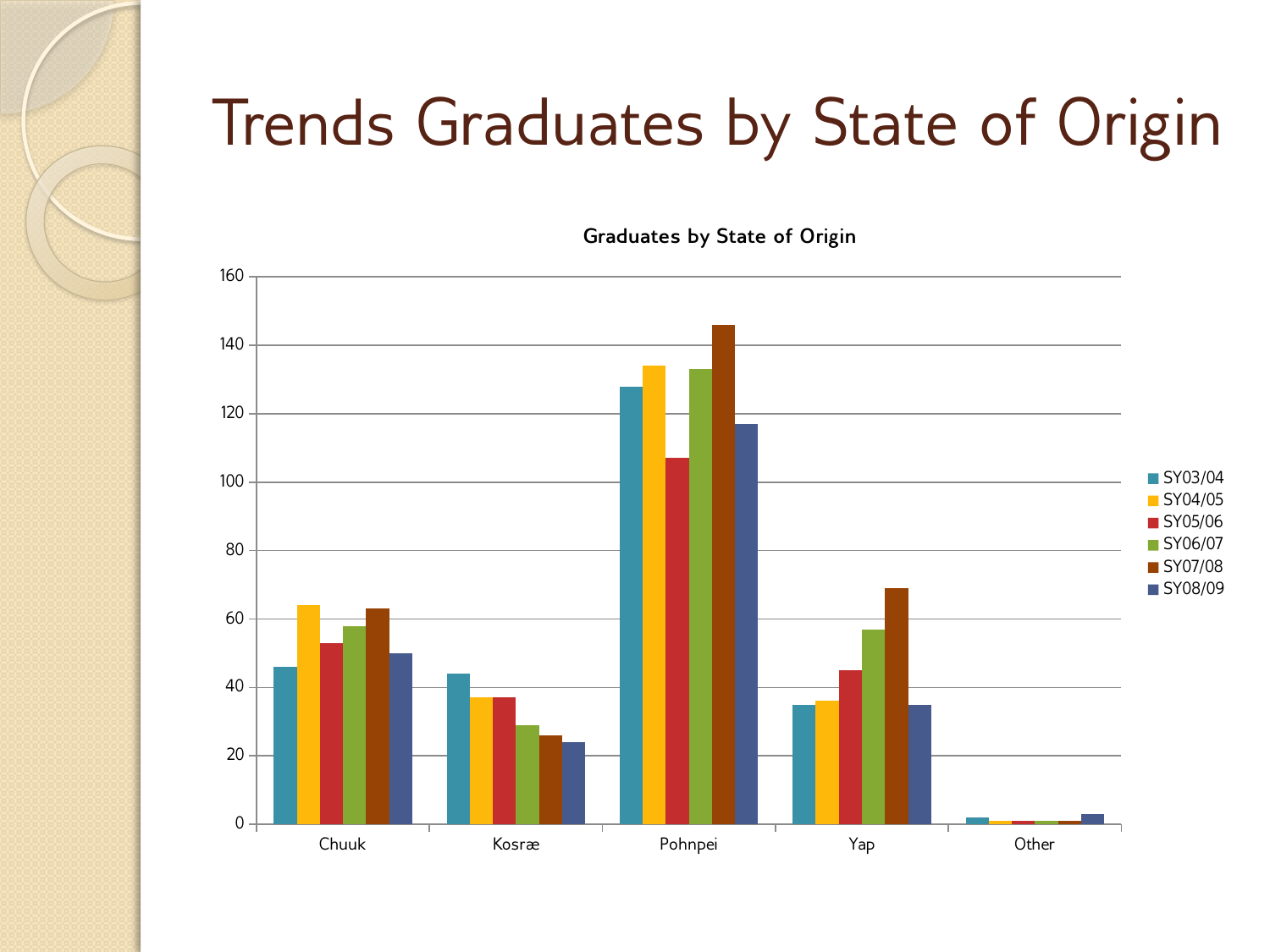

# Trends Graduates by State of Origin

### Chart: Graduates by State of Origin

| Category | SY03/04 | SY04/05 | SY05/06 | SY06/07 | SY07/08 | SY08/09 |
|---|---|---|---|---|---|---|
| Chuuk | 46.0 | 64.0 | 53.0 | 58.0 | 63.0 | 50.0 |
| Kosrae | 44.0 | 37.0 | 37.0 | 29.0 | 26.0 | 24.0 |
| Pohnpei | 128.0 | 134.0 | 107.0 | 133.0 | 146.0 | 117.0 |
| Yap | 35.0 | 36.0 | 45.0 | 57.0 | 69.0 | 35.0 |
| Other | 2.0 | 1.0 | 1.0 | 1.0 | 1.0 | 3.0 |